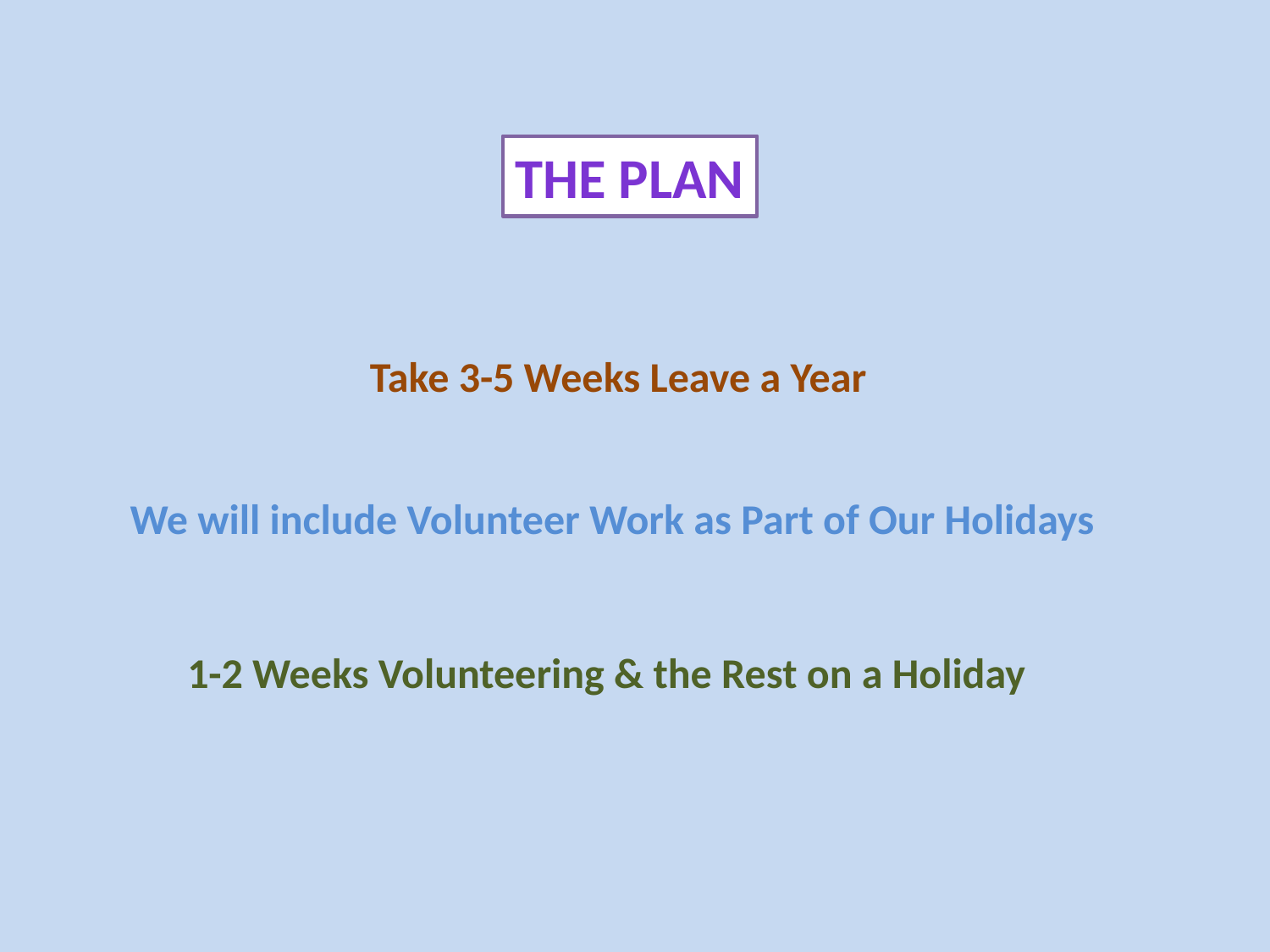

The Plan
Take 3-5 Weeks Leave a Year
We will include Volunteer Work as Part of Our Holidays
1-2 Weeks Volunteering & the Rest on a Holiday